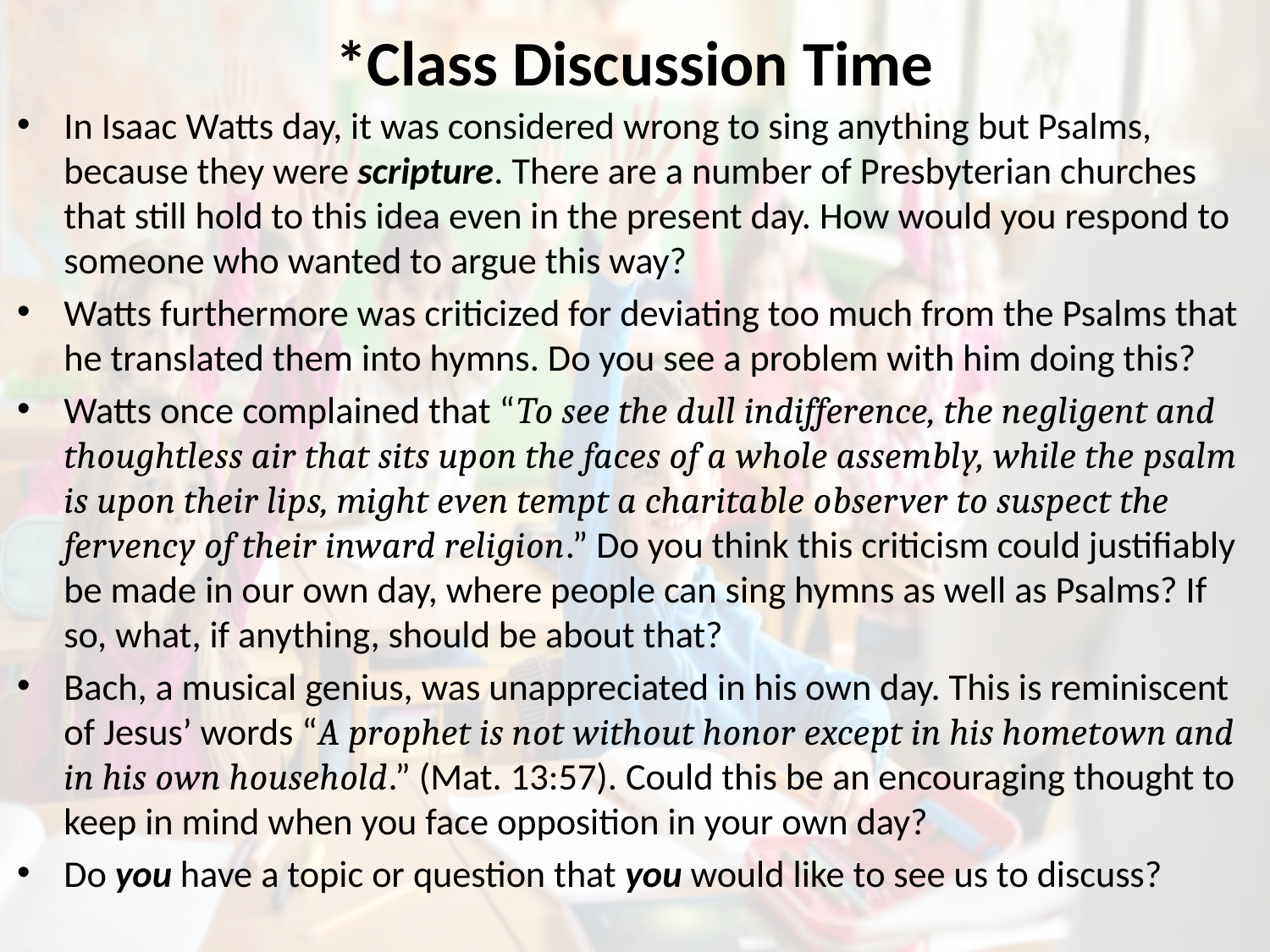

# *Class Discussion Time
In Isaac Watts day, it was considered wrong to sing anything but Psalms, because they were scripture. There are a number of Presbyterian churches that still hold to this idea even in the present day. How would you respond to someone who wanted to argue this way?
Watts furthermore was criticized for deviating too much from the Psalms that he translated them into hymns. Do you see a problem with him doing this?
Watts once complained that “To see the dull indifference, the negligent and thoughtless air that sits upon the faces of a whole assembly, while the psalm is upon their lips, might even tempt a charitable observer to suspect the fervency of their inward religion.” Do you think this criticism could justifiably be made in our own day, where people can sing hymns as well as Psalms? If so, what, if anything, should be about that?
Bach, a musical genius, was unappreciated in his own day. This is reminiscent of Jesus’ words “A prophet is not without honor except in his hometown and in his own household.” (Mat. 13:57). Could this be an encouraging thought to keep in mind when you face opposition in your own day?
Do you have a topic or question that you would like to see us to discuss?